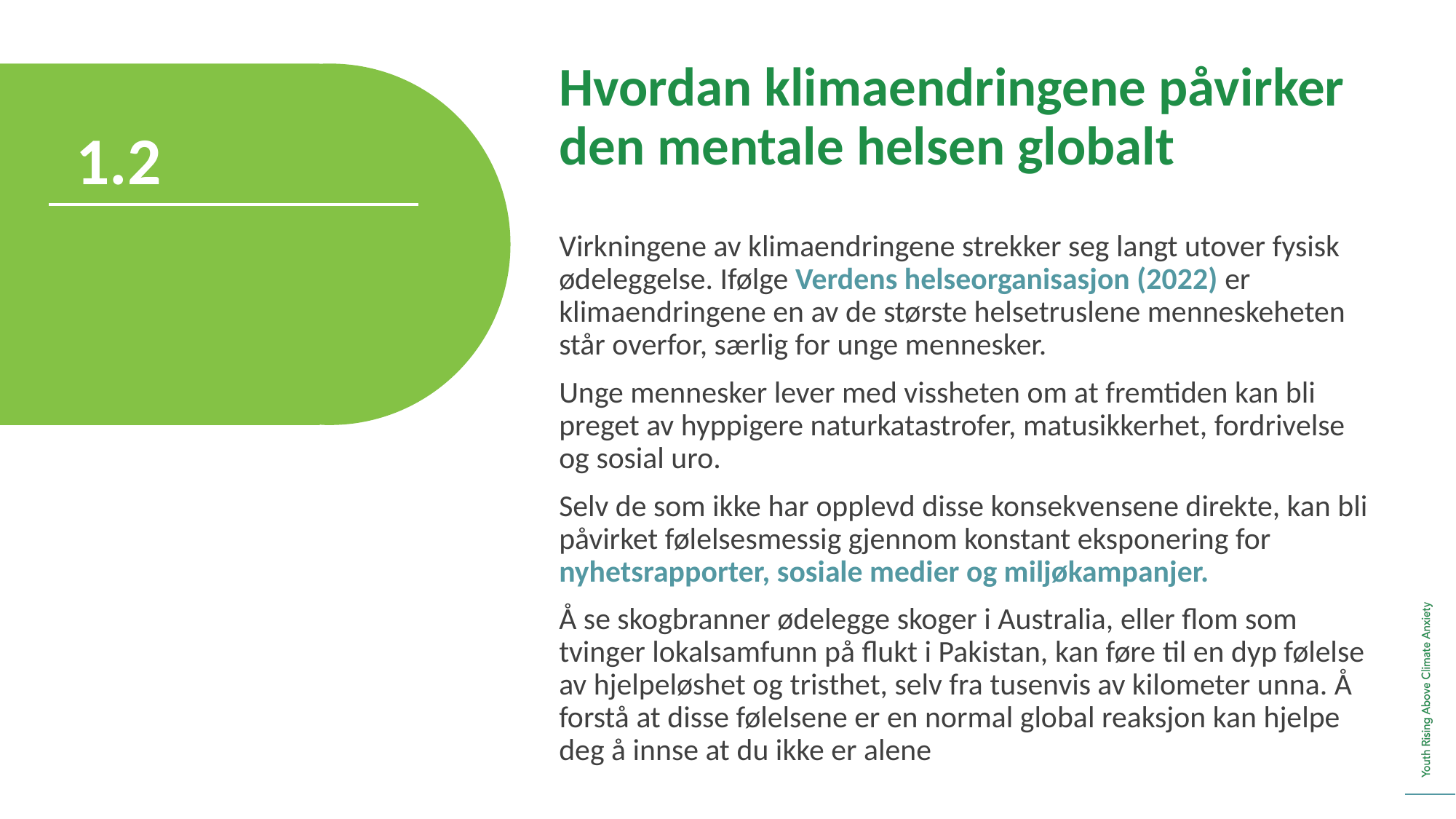

Hvordan klimaendringene påvirker den mentale helsen globalt

1.2
Virkningene av klimaendringene strekker seg langt utover fysisk ødeleggelse. Ifølge Verdens helseorganisasjon (2022) er klimaendringene en av de største helsetruslene menneskeheten står overfor, særlig for unge mennesker.
Unge mennesker lever med vissheten om at fremtiden kan bli preget av hyppigere naturkatastrofer, matusikkerhet, fordrivelse og sosial uro.
Selv de som ikke har opplevd disse konsekvensene direkte, kan bli påvirket følelsesmessig gjennom konstant eksponering for nyhetsrapporter, sosiale medier og miljøkampanjer.
Å se skogbranner ødelegge skoger i Australia, eller flom som tvinger lokalsamfunn på flukt i Pakistan, kan føre til en dyp følelse av hjelpeløshet og tristhet, selv fra tusenvis av kilometer unna. Å forstå at disse følelsene er en normal global reaksjon kan hjelpe deg å innse at du ikke er alene